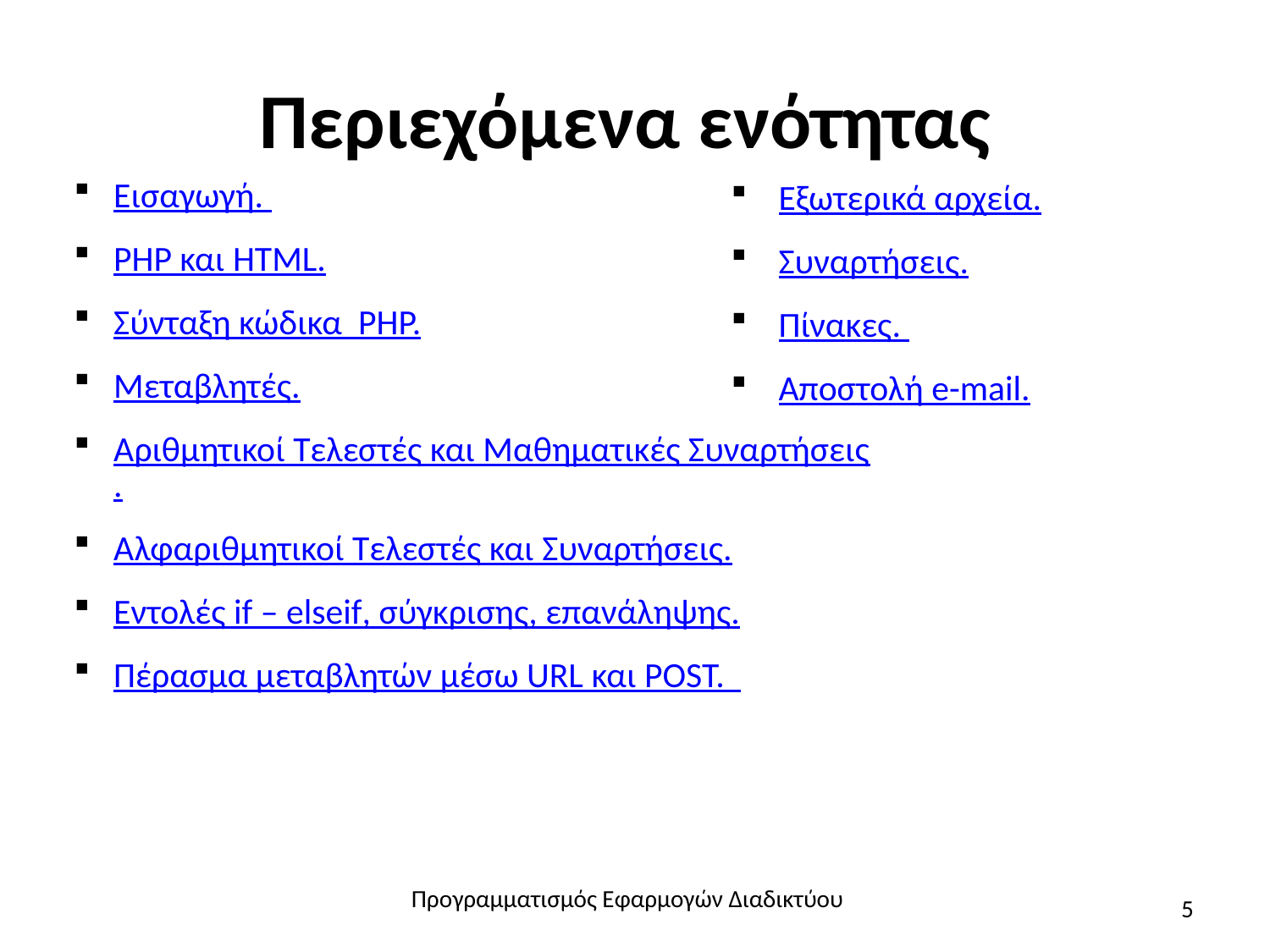

# Περιεχόμενα ενότητας
Εισαγωγή.
PHP και HTML.
Σύνταξη κώδικα  PHP.
Μεταβλητές.
Αριθμητικοί Τελεστές και Μαθηματικές Συναρτήσεις.
Αλφαριθμητικοί Τελεστές και Συναρτήσεις.
Εντολές if – elseif, σύγκρισης, επανάληψης.
Πέρασμα μεταβλητών μέσω URL και POST.

Εξωτερικά αρχεία.
Συναρτήσεις.
Πίνακες.
Αποστολή e-mail.
Προγραμματισμός Εφαρμογών Διαδικτύου
5